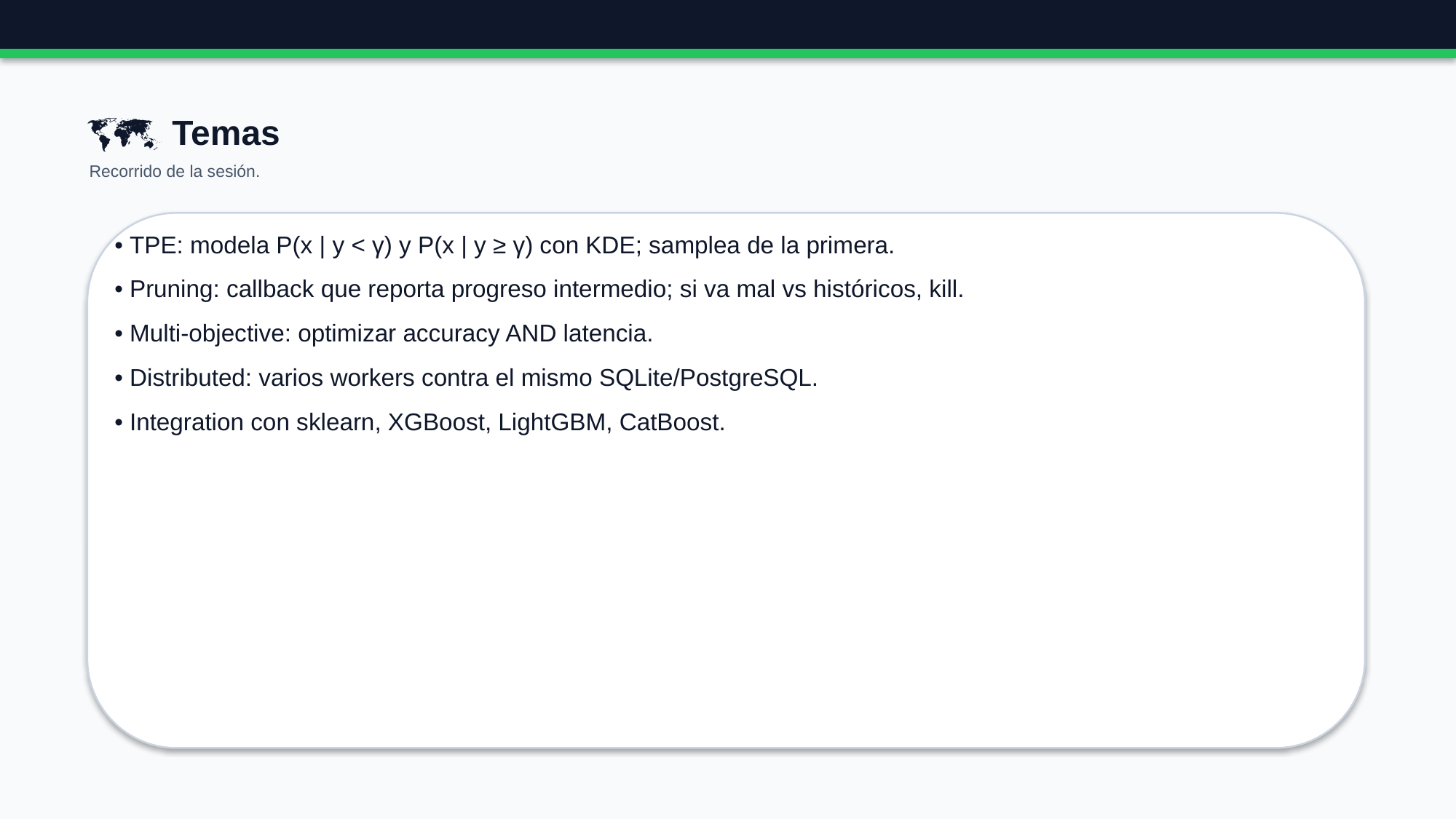

🗺️ Temas
Recorrido de la sesión.

• TPE: modela P(x | y < γ) y P(x | y ≥ γ) con KDE; samplea de la primera.
• Pruning: callback que reporta progreso intermedio; si va mal vs históricos, kill.
• Multi-objective: optimizar accuracy AND latencia.
• Distributed: varios workers contra el mismo SQLite/PostgreSQL.
• Integration con sklearn, XGBoost, LightGBM, CatBoost.